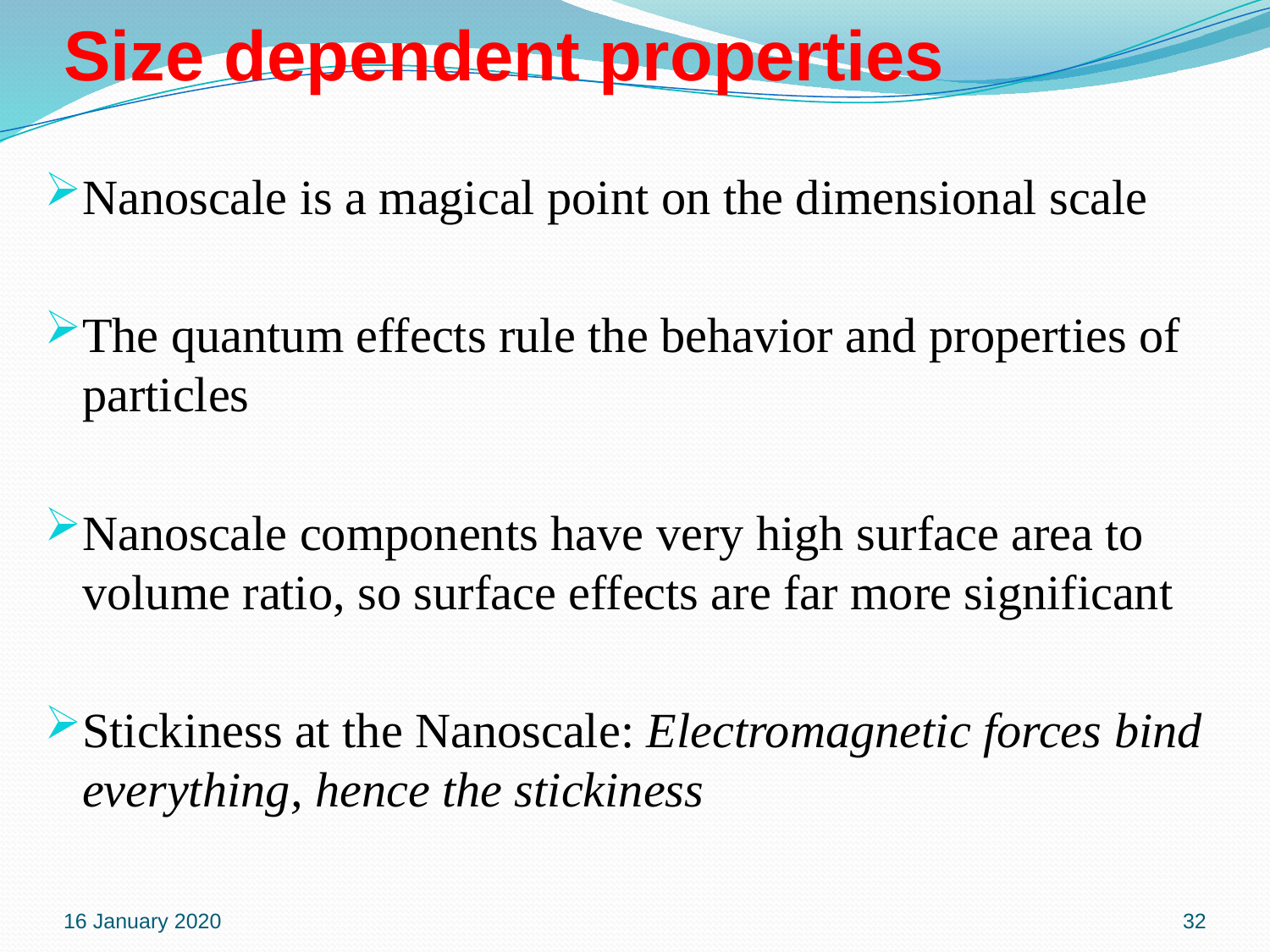

# Size dependent properties
Nanoscale is a magical point on the dimensional scale

The quantum effects rule the behavior and properties of particles

Nanoscale components have very high surface area to volume ratio, so surface effects are far more significant

Stickiness at the Nanoscale: Electromagnetic forces bind everything, hence the stickiness
16 January 2020

32